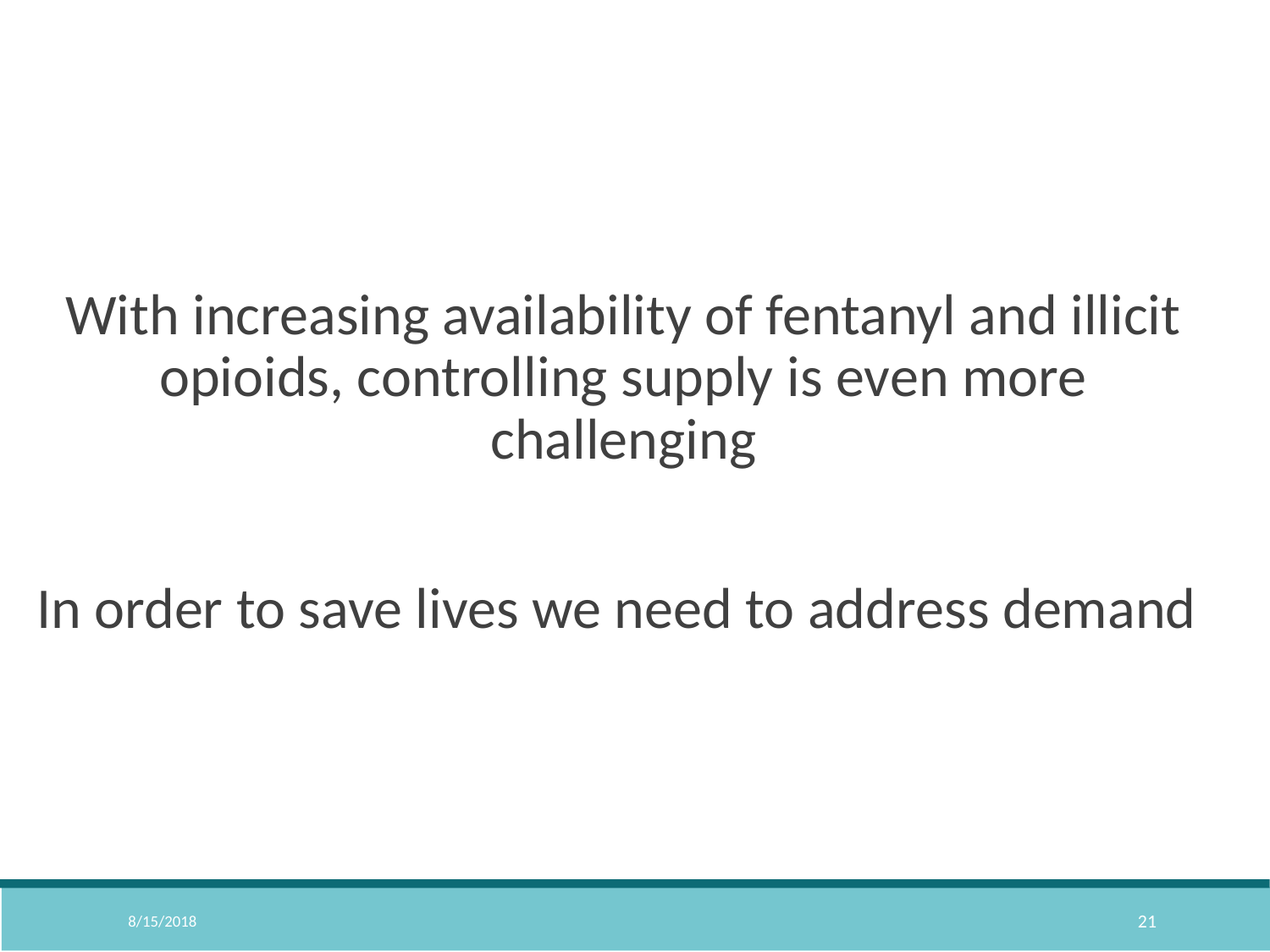

With increasing availability of fentanyl and illicit opioids, controlling supply is even more challenging

In order to save lives we need to address demand